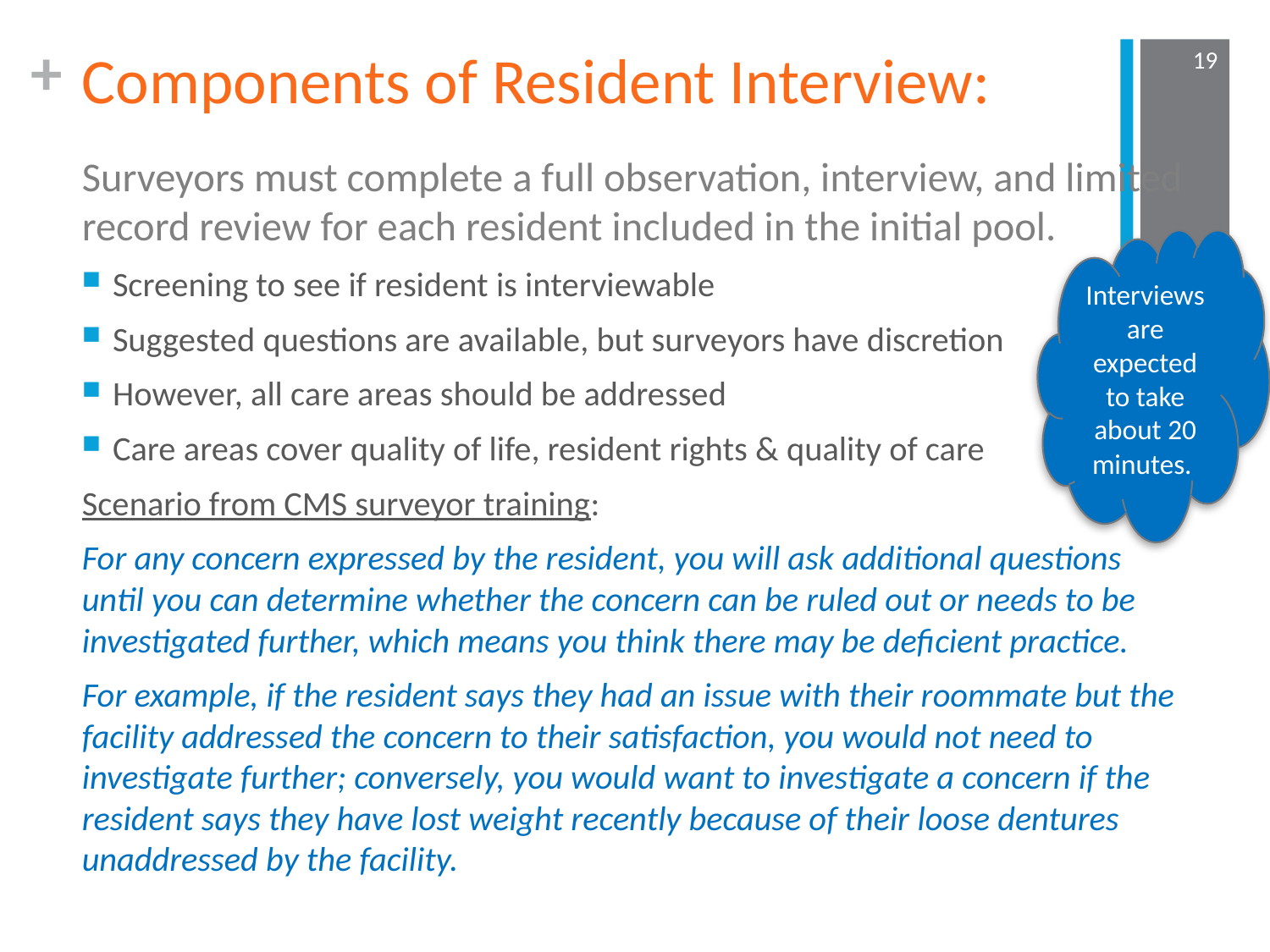

# Components of Resident Interview:
19
Surveyors must complete a full observation, interview, and limited record review for each resident included in the initial pool.
Screening to see if resident is interviewable
Suggested questions are available, but surveyors have discretion
However, all care areas should be addressed
Care areas cover quality of life, resident rights & quality of care
Scenario from CMS surveyor training:
For any concern expressed by the resident, you will ask additional questions until you can determine whether the concern can be ruled out or needs to be investigated further, which means you think there may be deficient practice.
For example, if the resident says they had an issue with their roommate but the facility addressed the concern to their satisfaction, you would not need to investigate further; conversely, you would want to investigate a concern if the resident says they have lost weight recently because of their loose dentures unaddressed by the facility.

Interviews are expected to take about 20 minutes.